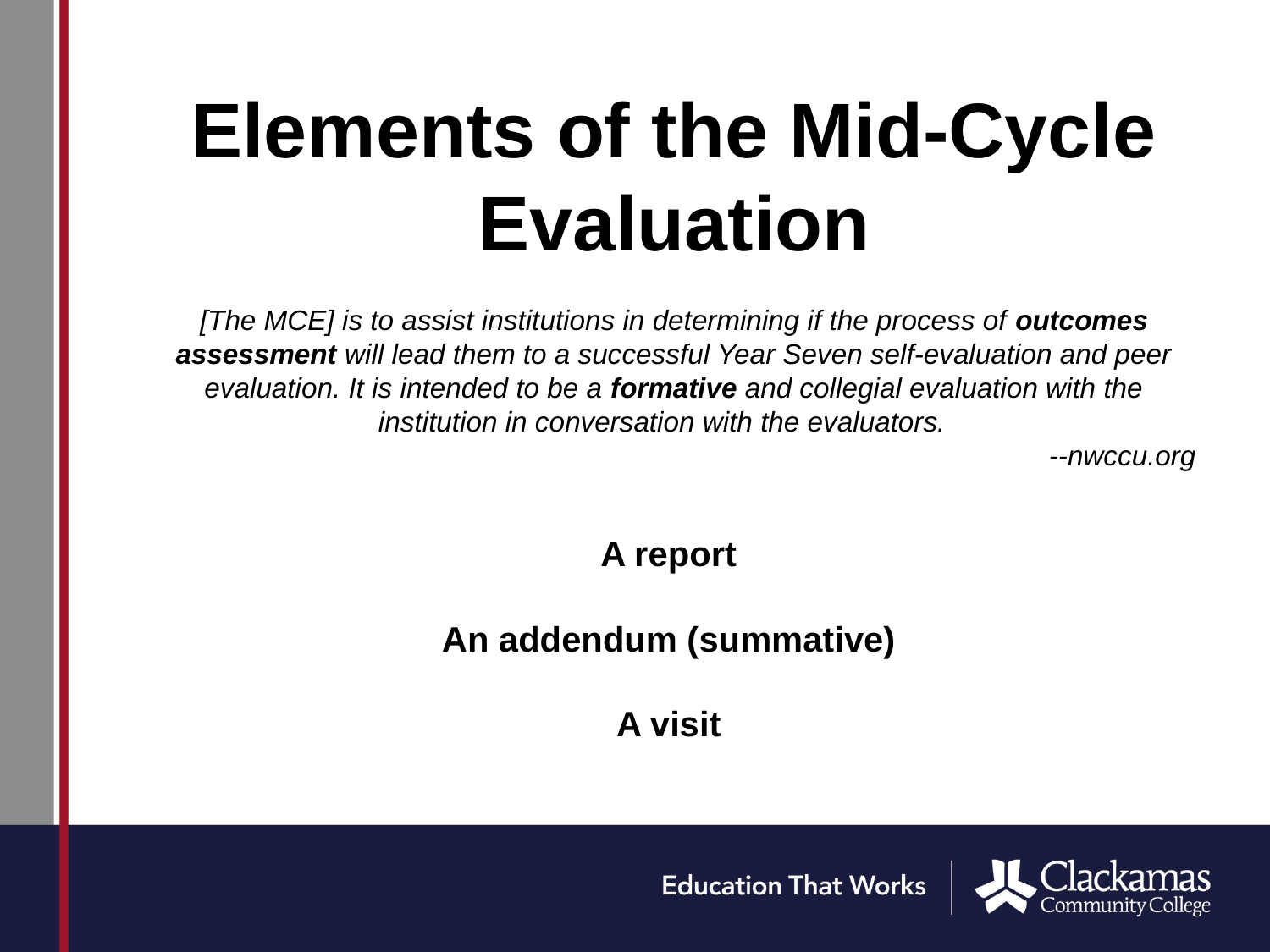

# Elements of the Mid-Cycle Evaluation
[The MCE] is to assist institutions in determining if the process of outcomes assessment will lead them to a successful Year Seven self‐evaluation and peer evaluation. It is intended to be a formative and collegial evaluation with the institution in conversation with the evaluators.
--nwccu.org
A report

An addendum (summative)

A visit